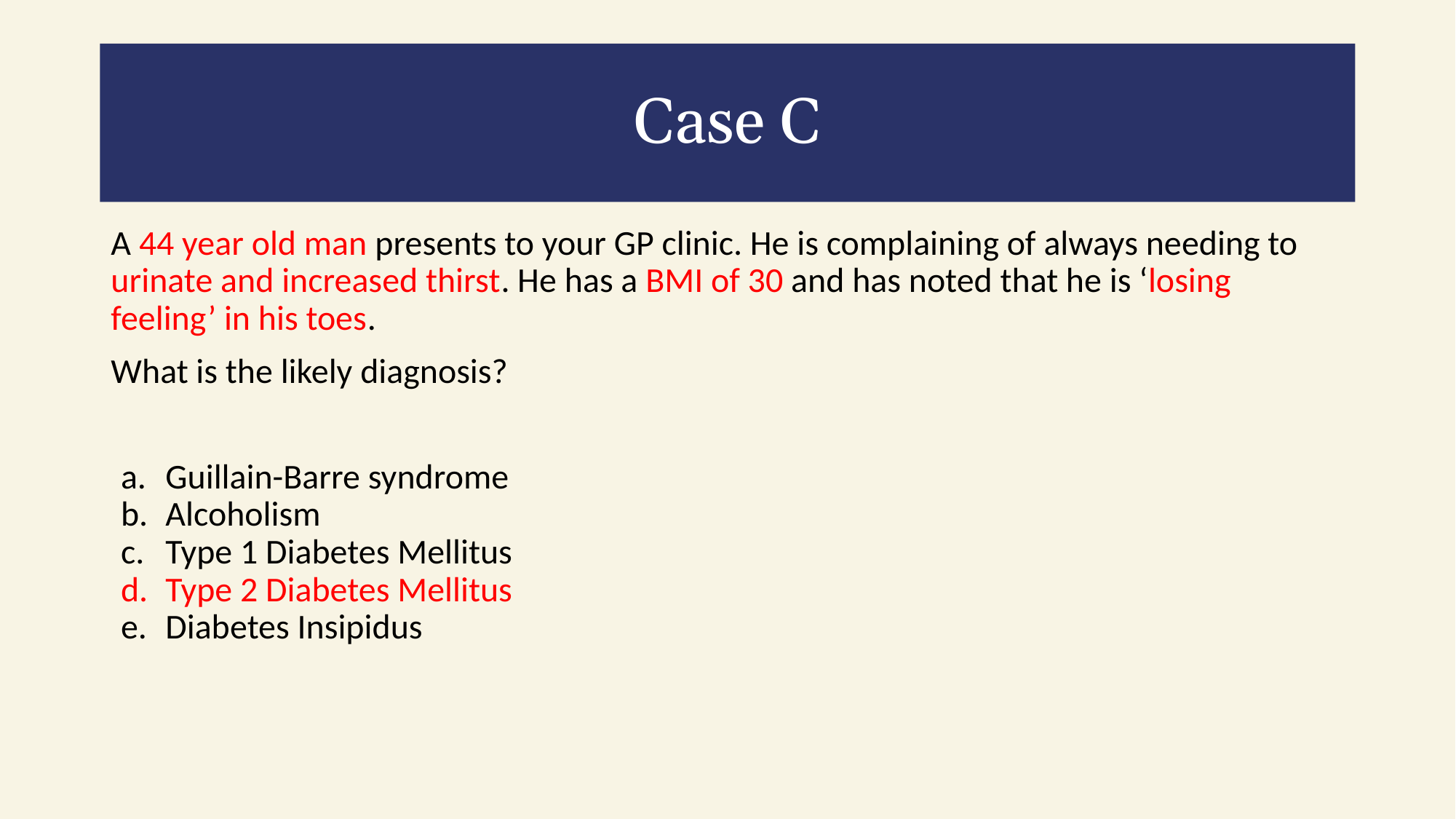

# Case C
A 44 year old man presents to your GP clinic. He is complaining of always needing to urinate and increased thirst. He has a BMI of 30 and has noted that he is ‘losing feeling’ in his toes.
What is the likely diagnosis?

Guillain-Barre syndrome
Alcoholism
Type 1 Diabetes Mellitus
Type 2 Diabetes Mellitus
Diabetes Insipidus